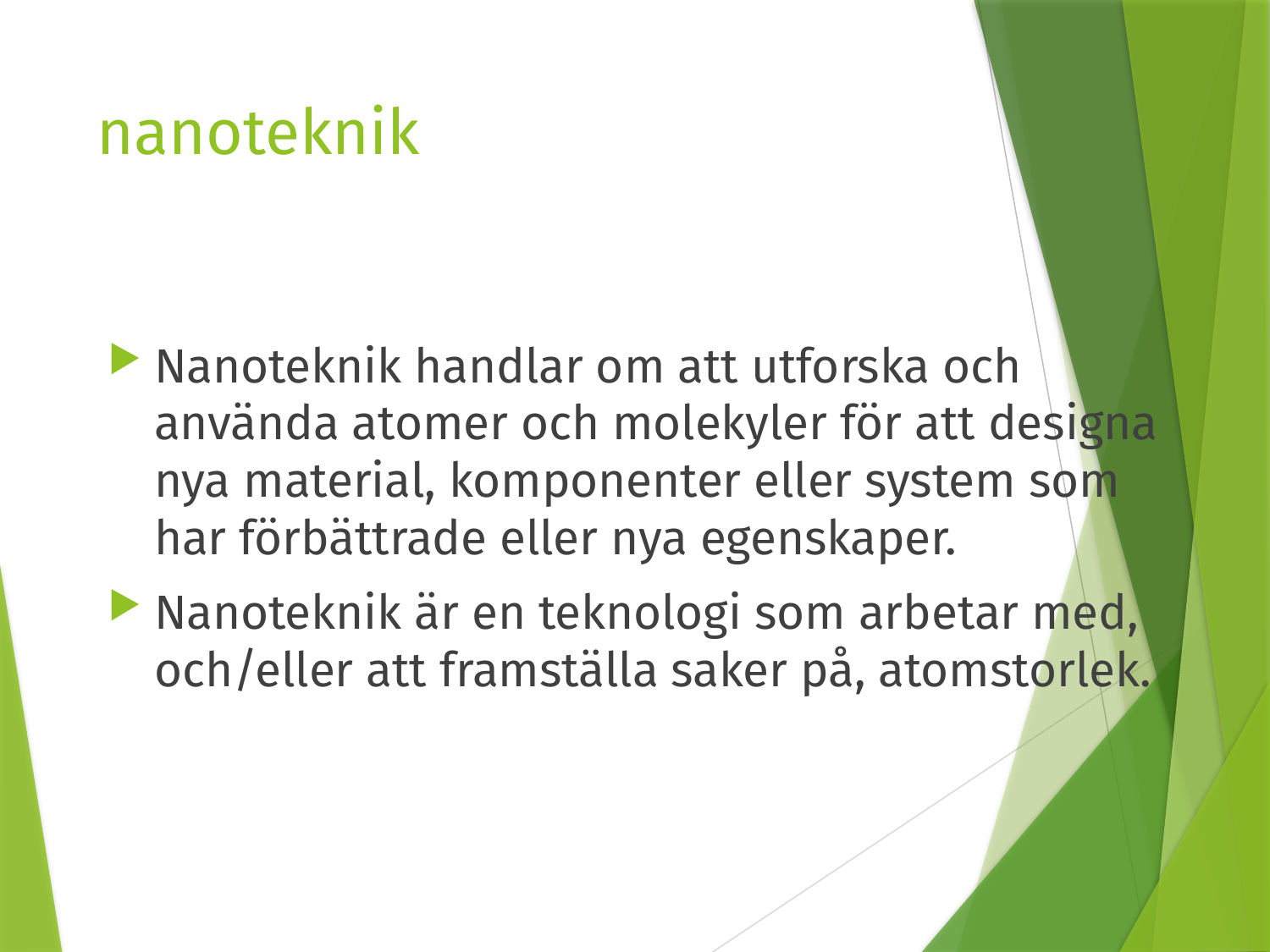

# nanoteknik
Nanoteknik handlar om att utforska och använda atomer och molekyler för att designa nya material, komponenter eller system som har förbättrade eller nya egenskaper.
Nanoteknik är en teknologi som arbetar med, och/eller att framställa saker på, atomstorlek.